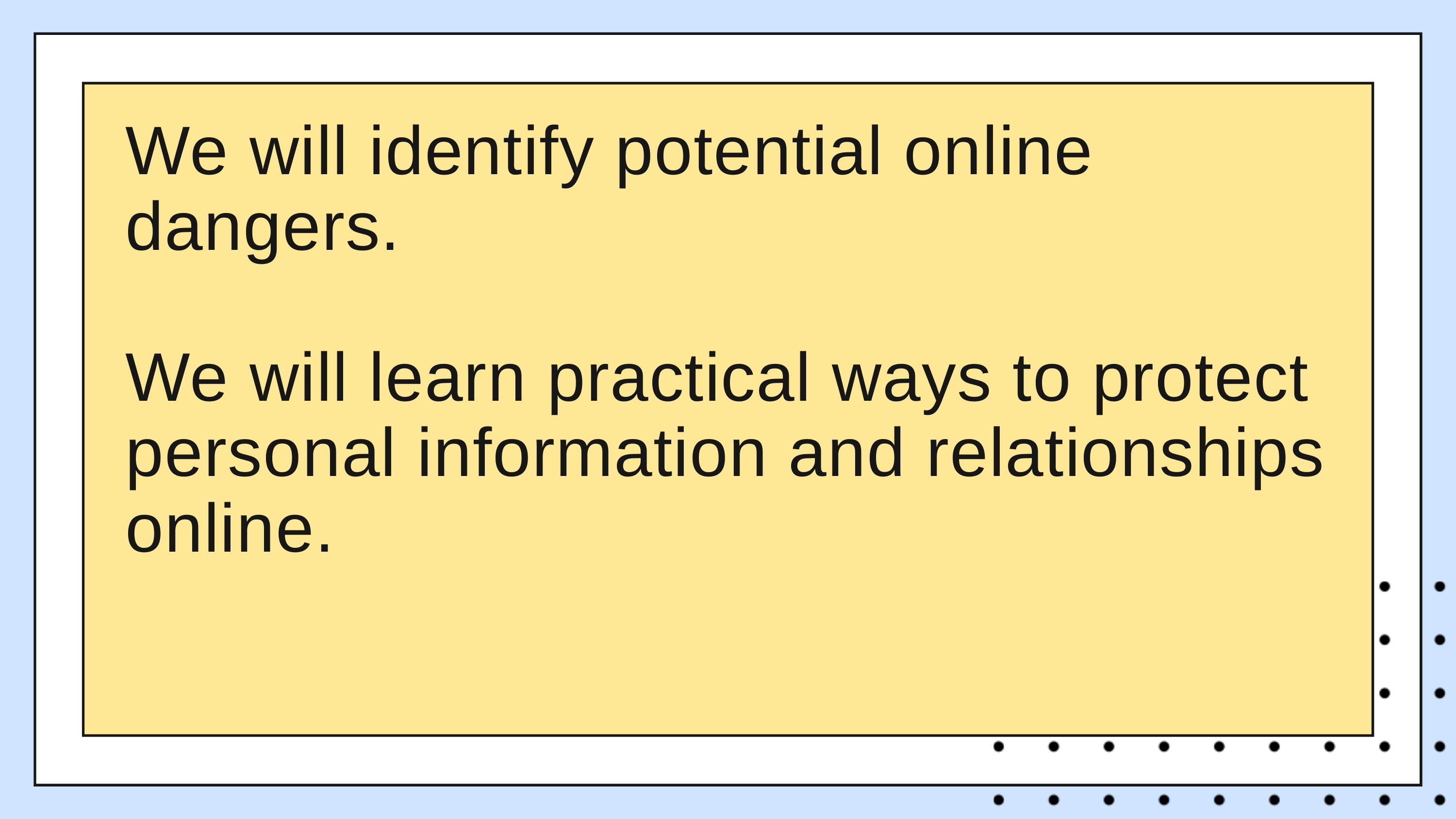

We will identify potential online dangers.

We will learn practical ways to protect personal information and relationships online.